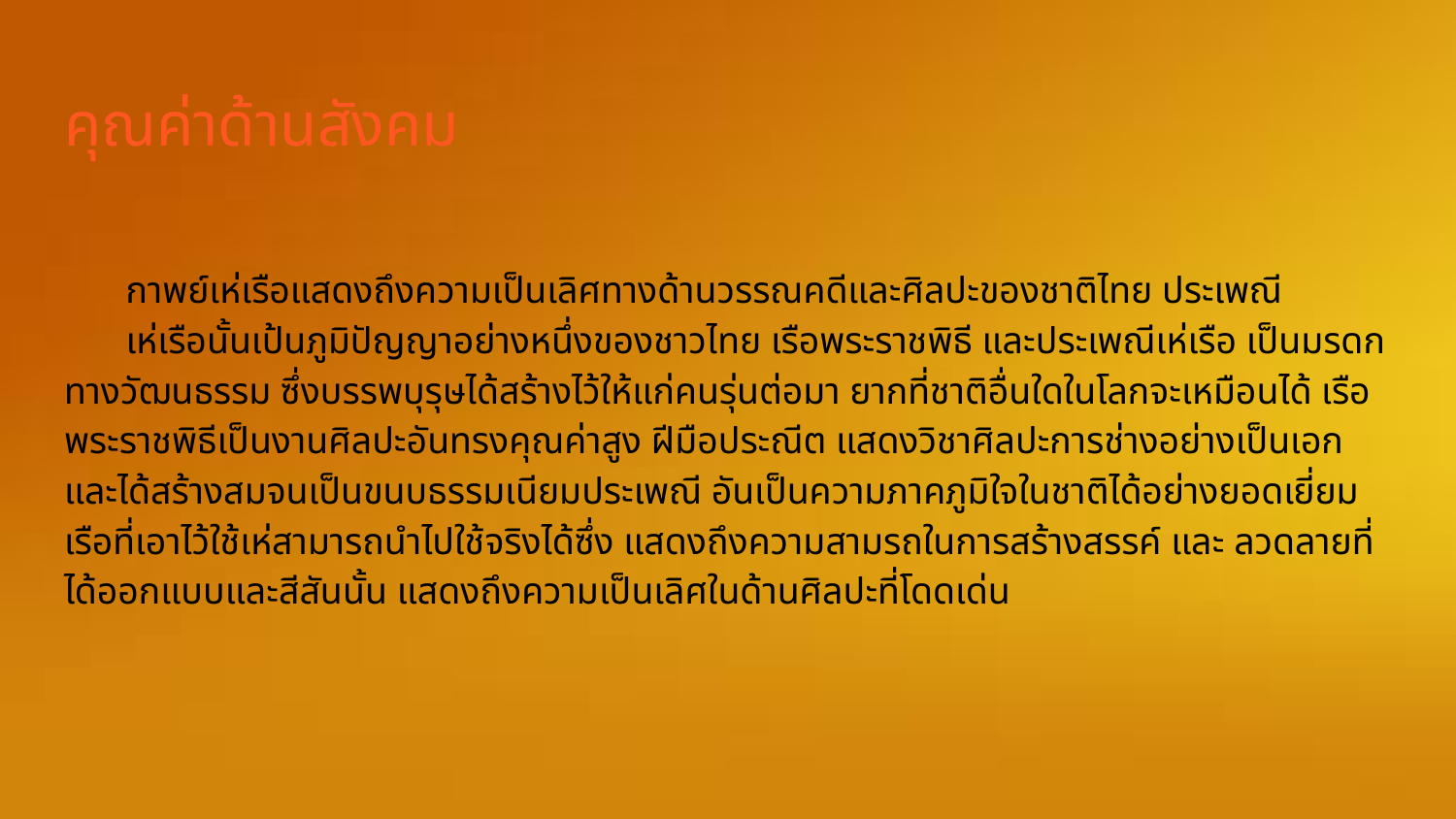

# คุณค่าด้านสังคม
กาพย์เห่เรือแสดงถึงความเป็นเลิศทางด้านวรรณคดีและศิลปะของชาติไทย ประเพณี
เห่เรือนั้นเป้นภูมิปัญญาอย่างหนึ่งของชาวไทย เรือพระราชพิธี และประเพณีเห่เรือ เป็นมรดกทางวัฒนธรรม ซึ่งบรรพบุรุษได้สร้างไว้ให้แก่คนรุ่นต่อมา ยากที่ชาติอื่นใดในโลกจะเหมือนได้ เรือพระราชพิธีเป็นงานศิลปะอันทรงคุณค่าสูง ฝีมือประณีต แสดงวิชาศิลปะการช่างอย่างเป็นเอก และได้สร้างสมจนเป็นขนบธรรมเนียมประเพณี อันเป็นความภาคภูมิใจในชาติได้อย่างยอดเยี่ยมเรือที่เอาไว้ใช้เห่สามารถนำไปใช้จริงได้ซึ่ง แสดงถึงความสามรถในการสร้างสรรค์ และ ลวดลายที่ได้ออกแบบและสีสันนั้น แสดงถึงความเป็นเลิศในด้านศิลปะที่โดดเด่น